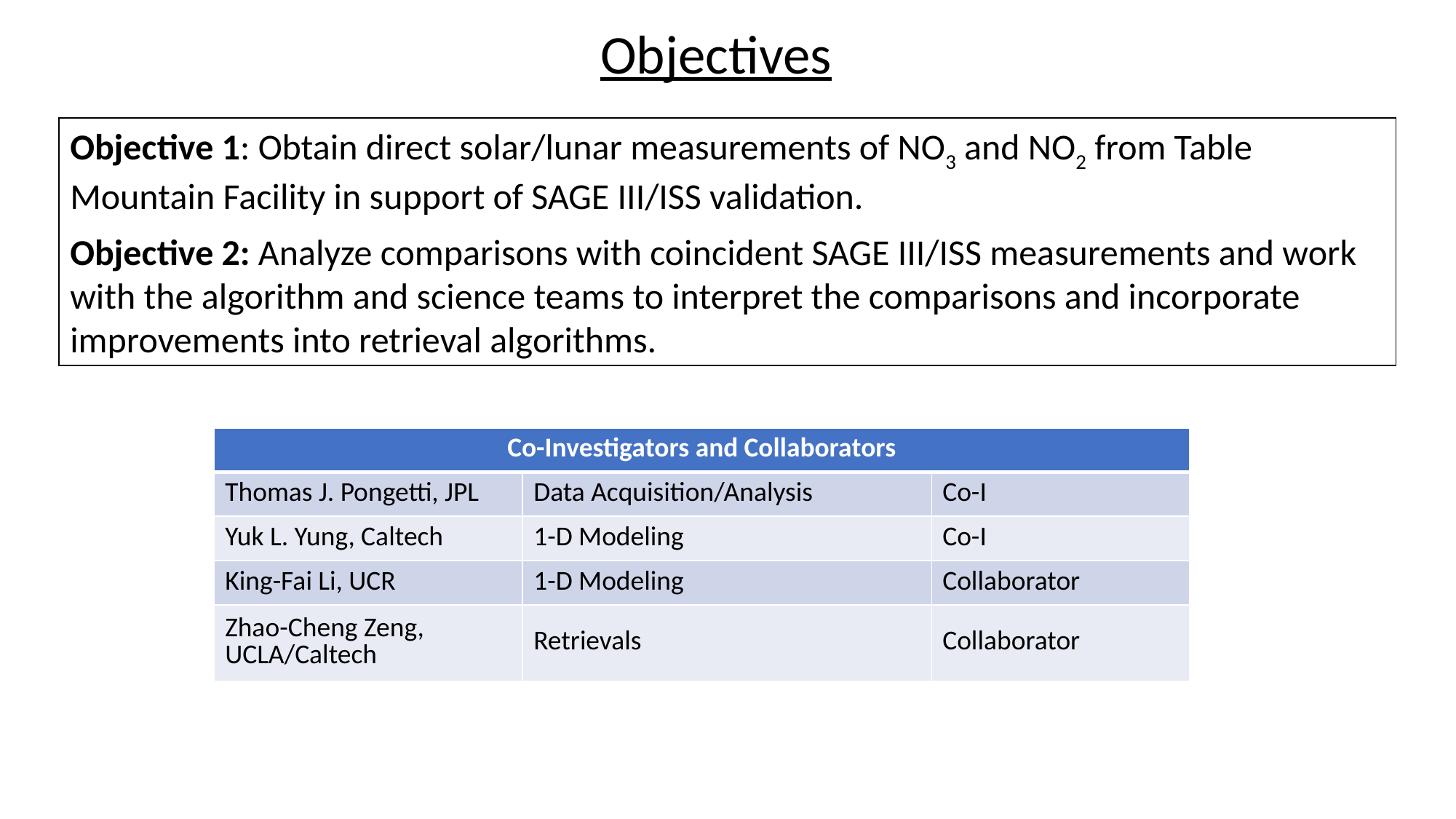

Objectives
Objective 1: Obtain direct solar/lunar measurements of NO3 and NO2 from Table Mountain Facility in support of SAGE III/ISS validation.
Objective 2: Analyze comparisons with coincident SAGE III/ISS measurements and work with the algorithm and science teams to interpret the comparisons and incorporate improvements into retrieval algorithms.
| Co-Investigators and Collaborators |  |  |
| --- | --- | --- |
| Thomas J. Pongetti, JPL | Data Acquisition/Analysis | Co-I |
| Yuk L. Yung, Caltech | 1-D Modeling | Co-I |
| King-Fai Li, UCR | 1-D Modeling | Collaborator |
| Zhao-Cheng Zeng, UCLA/Caltech | Retrievals | Collaborator |